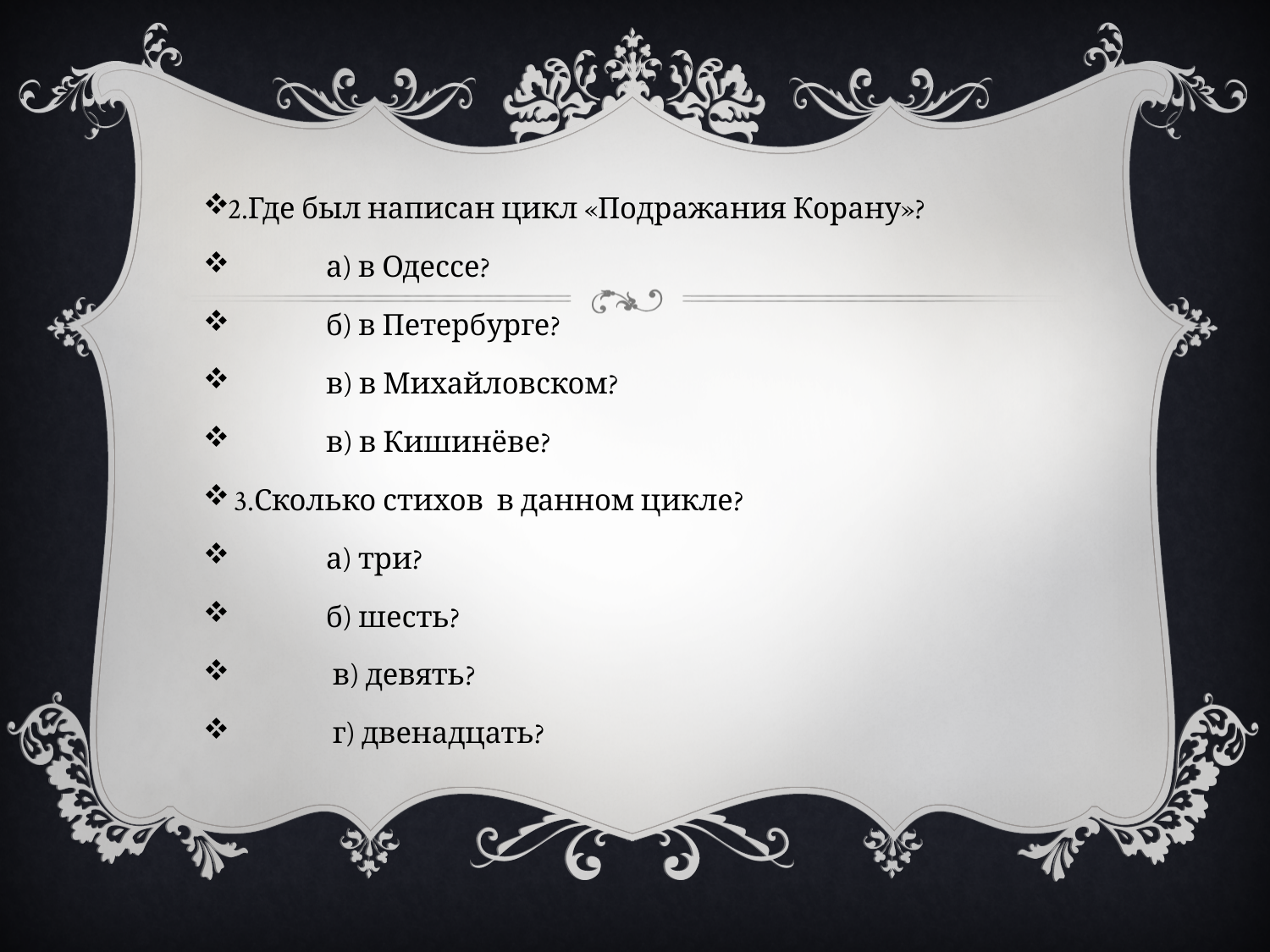

2.Где был написан цикл «Подражания Корану»?
               а) в Одессе?
               б) в Петербурге?
               в) в Михайловском?
               в) в Кишинёве?
 3.Сколько стихов  в данном цикле?
               а) три?
               б) шесть?
                в) девять?
                г) двенадцать?